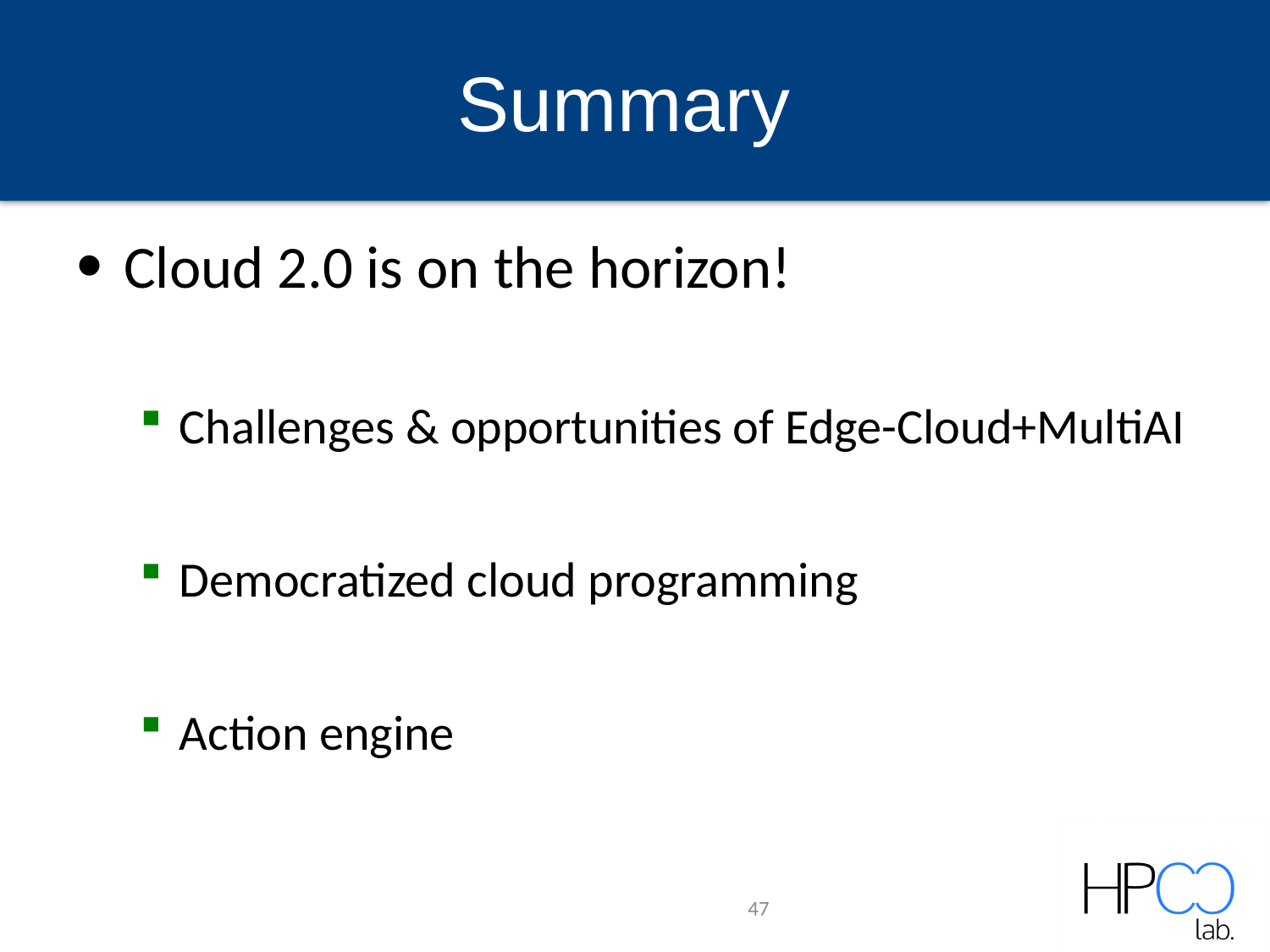

# Summary
Cloud 2.0 is on the horizon!

Challenges & opportunities of Edge-Cloud+MultiAI

Democratized cloud programming

Action engine

47